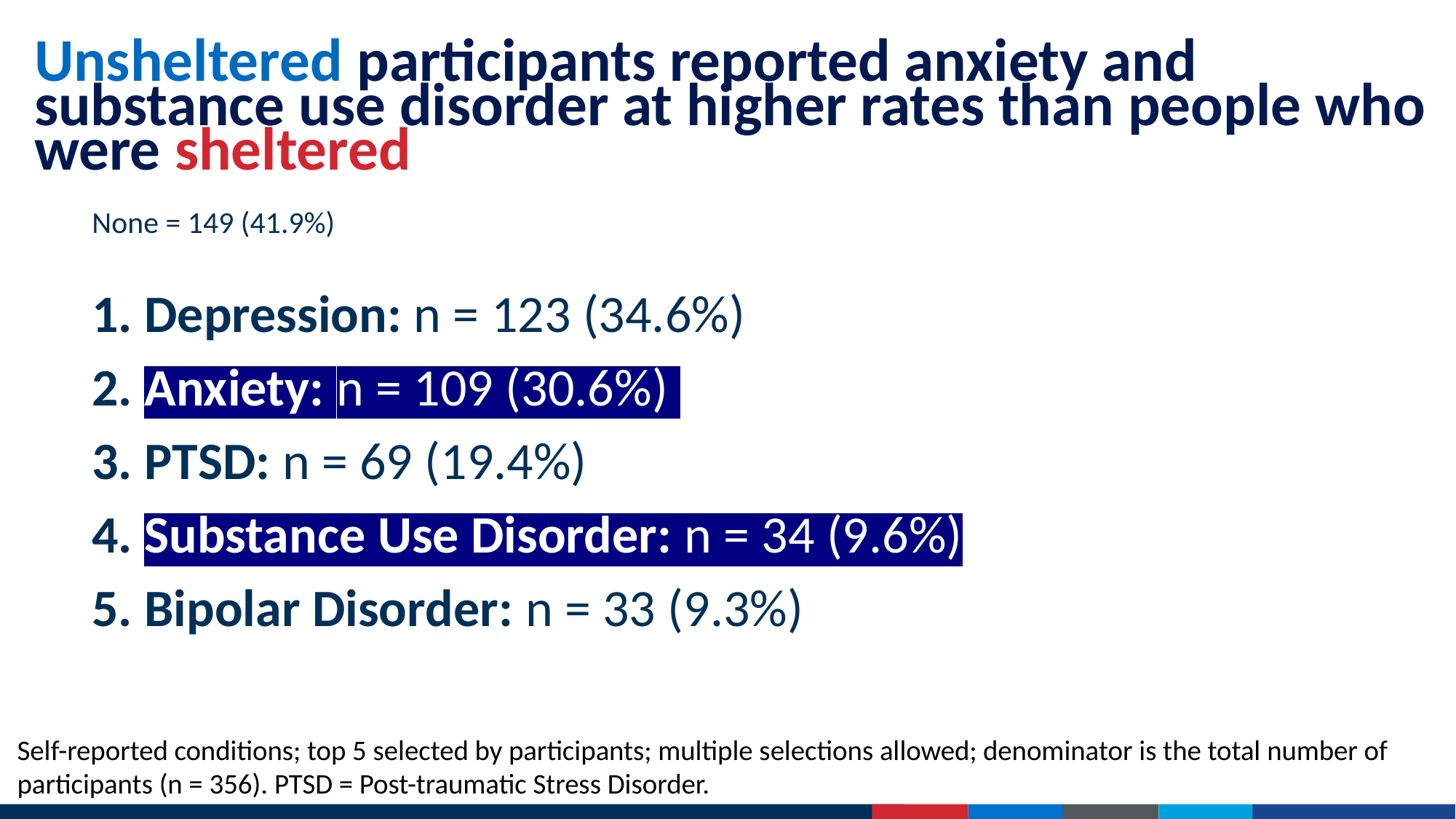

Unsheltered participants reported anxiety and substance use disorder at higher rates than people who were sheltered

None = 149 (41.9%)

1. Depression: n = 123 (34.6%)
2. Anxiety: n = 109 (30.6%)
3. PTSD: n = 69 (19.4%)
4. Substance Use Disorder: n = 34 (9.6%)
5. Bipolar Disorder: n = 33 (9.3%)
Self-reported conditions; top 5 selected by participants; multiple selections allowed; denominator is the total number of participants (n = 356). PTSD = Post-traumatic Stress Disorder.